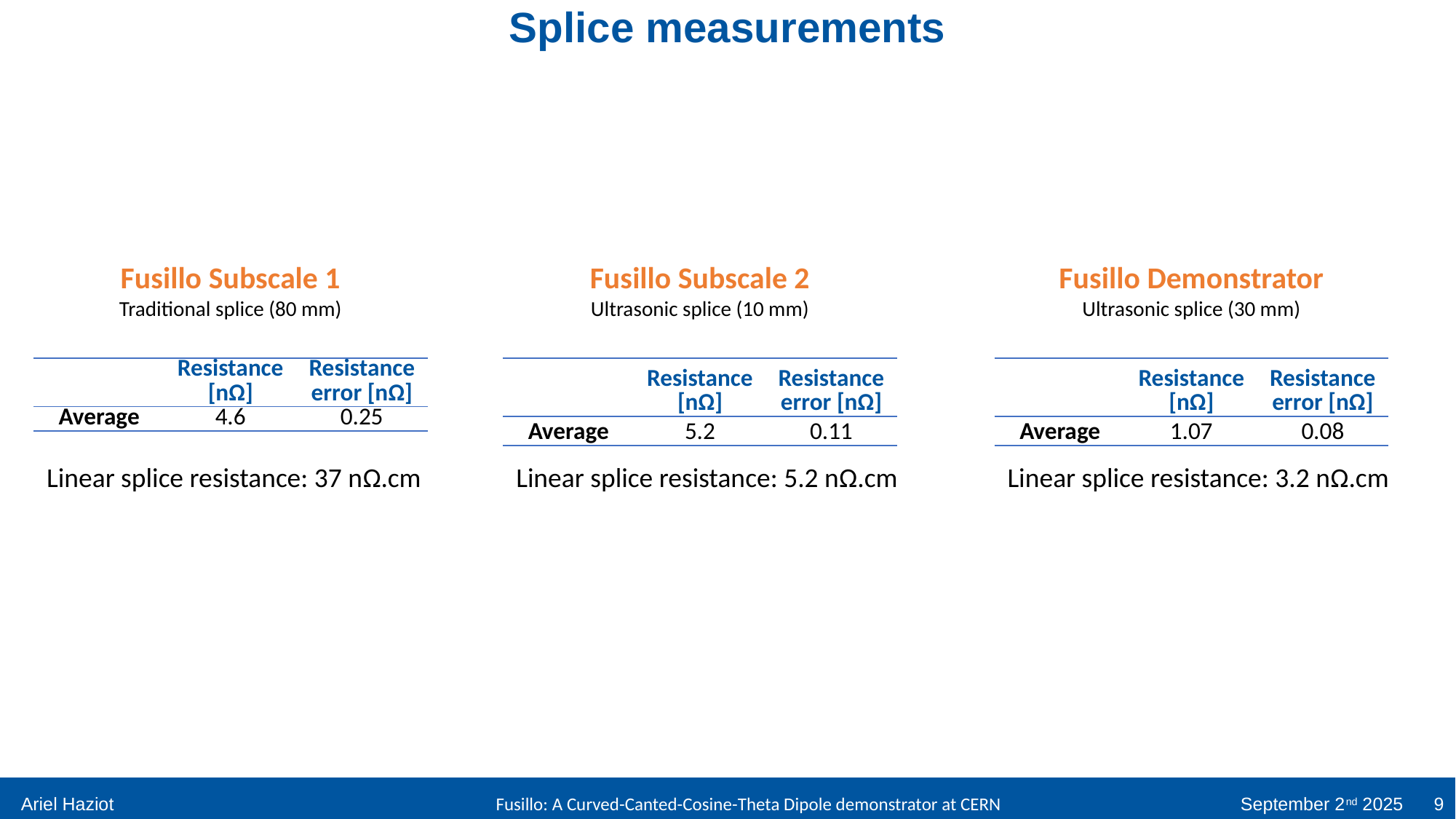

# Splice measurements
Fusillo Subscale 1
Traditional splice (80 mm)
Fusillo Subscale 2
Ultrasonic splice (10 mm)
Fusillo Demonstrator
Ultrasonic splice (30 mm)
|  | Resistance [nΩ] | Resistance error [nΩ] |
| --- | --- | --- |
| Average | 4.6 | 0.25 |
|  | Resistance [nΩ] | Resistance error [nΩ] |
| --- | --- | --- |
| Average | 5.2 | 0.11 |
|  | Resistance [nΩ] | Resistance error [nΩ] |
| --- | --- | --- |
| Average | 1.07 | 0.08 |
Linear splice resistance: 37 nΩ.cm
Linear splice resistance: 5.2 nΩ.cm
Linear splice resistance: 3.2 nΩ.cm